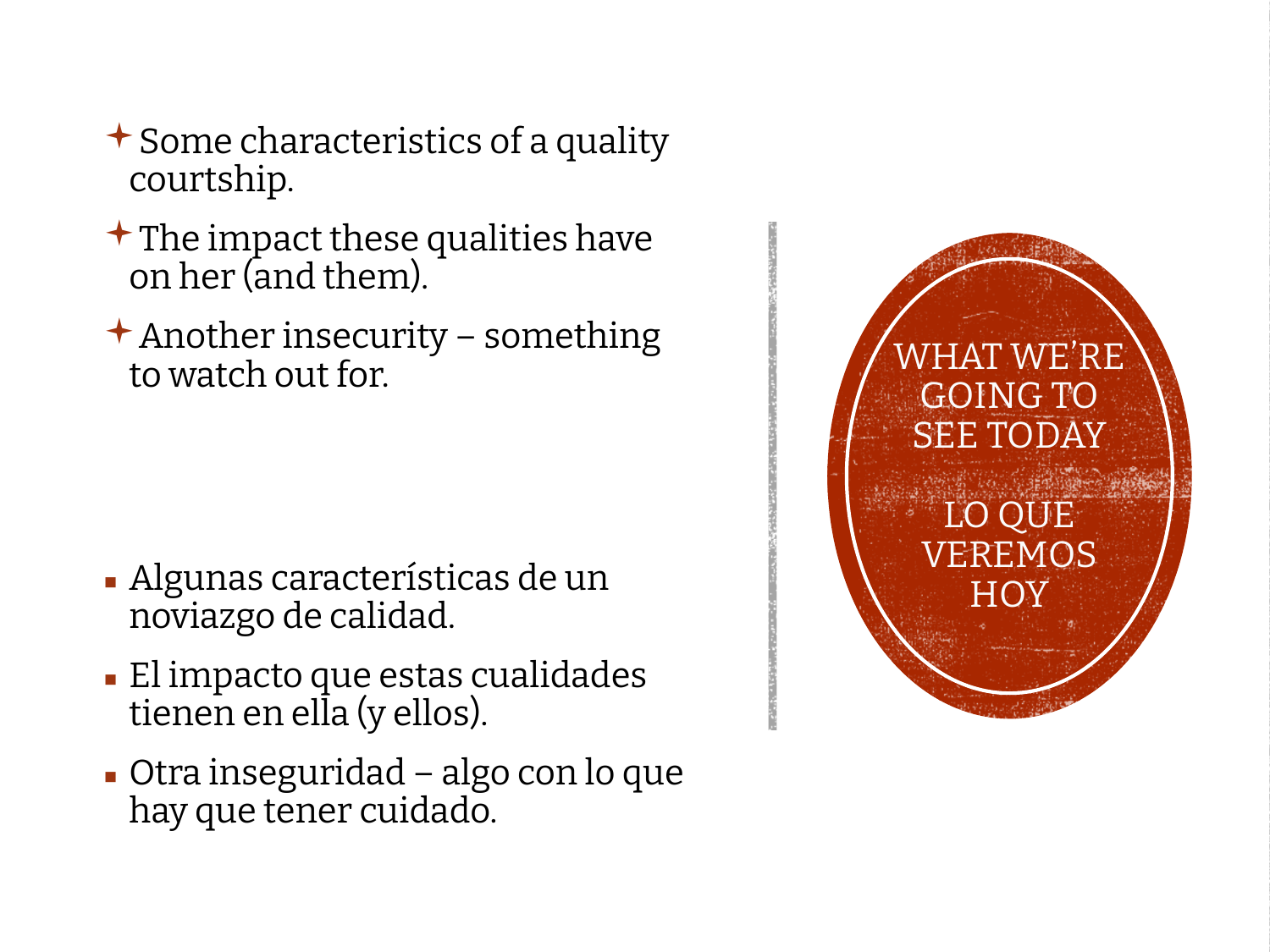

Some characteristics of a quality courtship.
The impact these qualities have on her (and them).
Another insecurity – something to watch out for.

# WHAT WE’RE GOING TO SEE TODAY LO QUE VEREMOS HOY

Algunas características de un noviazgo de calidad.
El impacto que estas cualidades tienen en ella (y ellos).
Otra inseguridad – algo con lo que hay que tener cuidado.